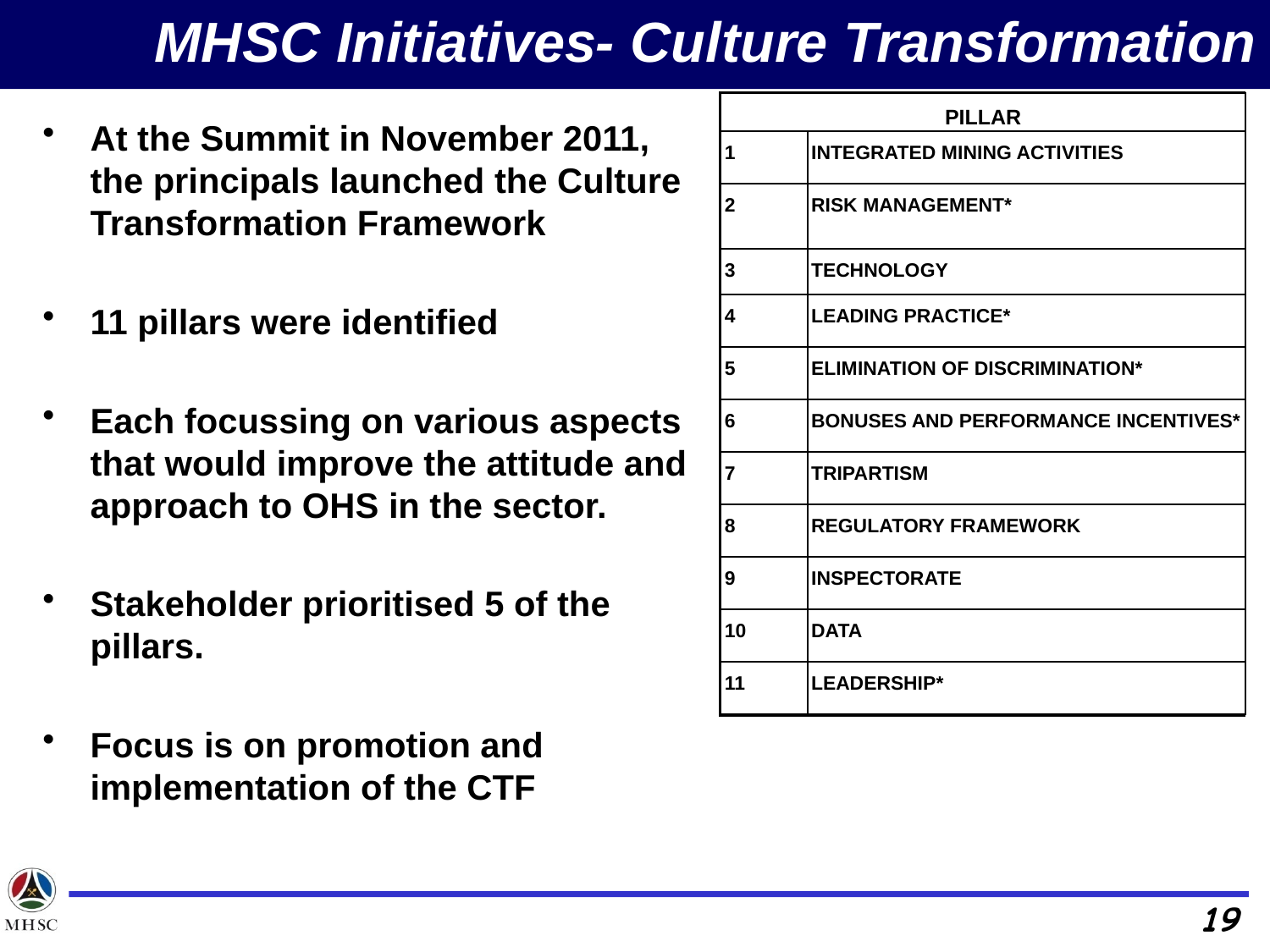

MHSC Initiatives- Culture Transformation
| PILLAR |  |
| --- | --- |
| 1 | Integrated mining activities |
| 2 | Risk management\* |
| 3 | Technology |
| 4 | LEaDING practice\* |
| 5 | Elimination of DISCRIMINATION\* |
| 6 | Bonuses and Performance Incentives\* |
| 7 | Tripartism |
| 8 | Regulatory framework |
| 9 | Inspectorate |
| 10 | Data |
| 11 | Leadership\* |
| PILLAR |  |
| --- | --- |
| 1 | Integrated mining activities |
| 2 | Risk management\* |
| 3 | Technology |
| 4 | LEaDING practice\* |
| 5 | Elimination of DISCRIMINATION\* |
| 6 | Bonuses and Performance Incentives\* |
| 7 | Tripartism |
| 8 | Regulatory framework |
| 9 | Inspectorate |
| 10 | Data |
| 11 | Leadership\* |
At the Summit in November 2011, the principals launched the Culture Transformation Framework

11 pillars were identified

Each focussing on various aspects that would improve the attitude and approach to OHS in the sector.

Stakeholder prioritised 5 of the pillars.

Focus is on promotion and implementation of the CTF

19